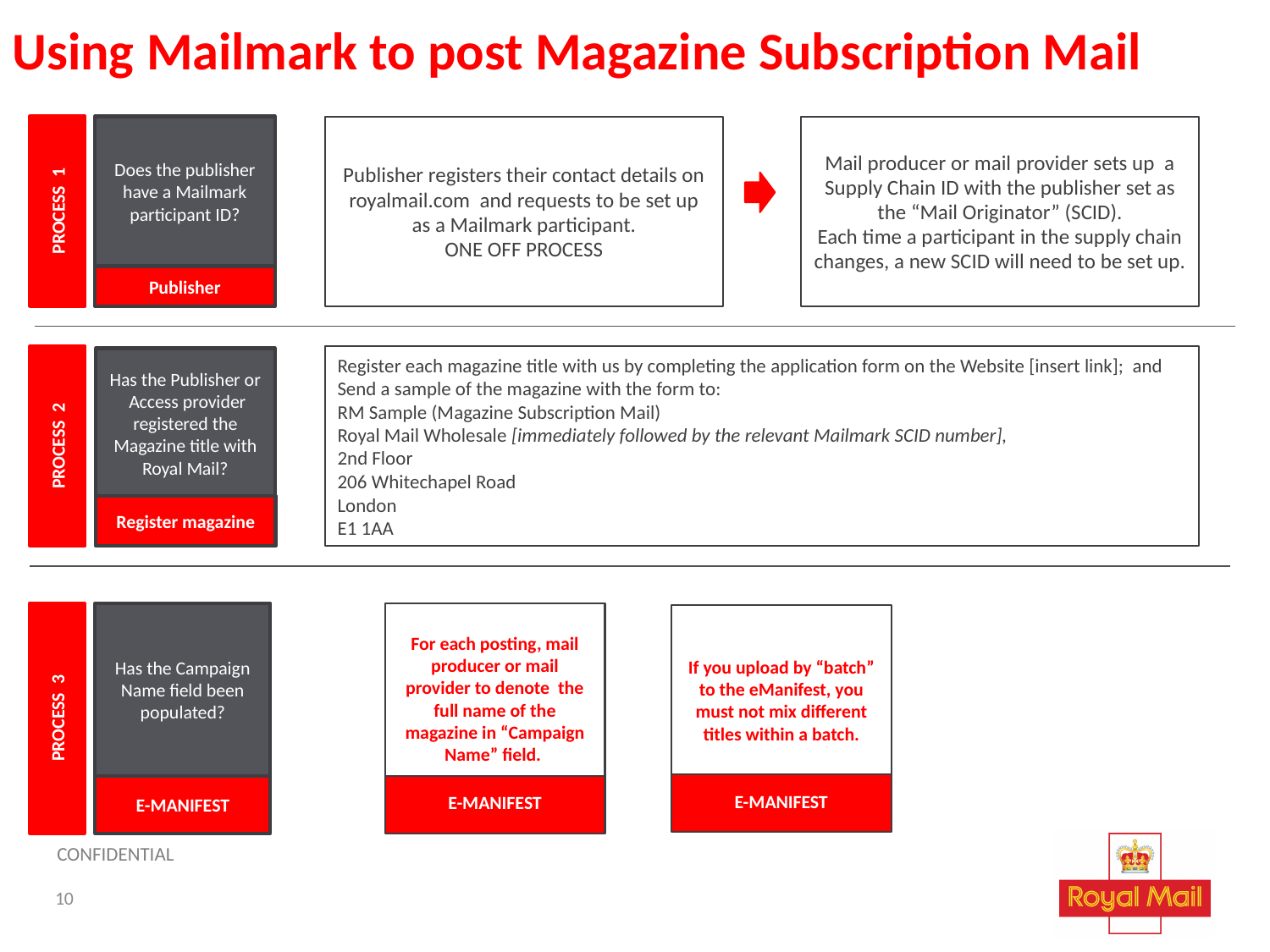

Using Mailmark to post Magazine Subscription Mail
PROCESS  1
Does the publisher have a Mailmark participant ID?
Publisher registers their contact details on royalmail.com  and requests to be set up as a Mailmark participant.
ONE OFF PROCESS
Mail producer or mail provider sets up  a Supply Chain ID with the publisher set as the “Mail Originator” (SCID).
Each time a participant in the supply chain changes, a new SCID will need to be set up.

Publisher
PROCESS  2
Register each magazine title with us by completing the application form on the Website [insert link];  and
Send a sample of the magazine with the form to:
RM Sample (Magazine Subscription Mail)
Royal Mail Wholesale [immediately followed by the relevant Mailmark SCID number],
2nd Floor
206 Whitechapel Road
London
E1 1AA
Has the Publisher or  Access provider registered the Magazine title with Royal Mail?
Register magazine
PROCESS  3
Has the Campaign Name field been populated?
For each posting, mail producer or mail provider to denote  the full name of the magazine in “Campaign Name” field.
If you upload by “batch” to the eManifest, you must not mix different titles within a batch.
E-MANIFEST
E-MANIFEST
E-MANIFEST
10